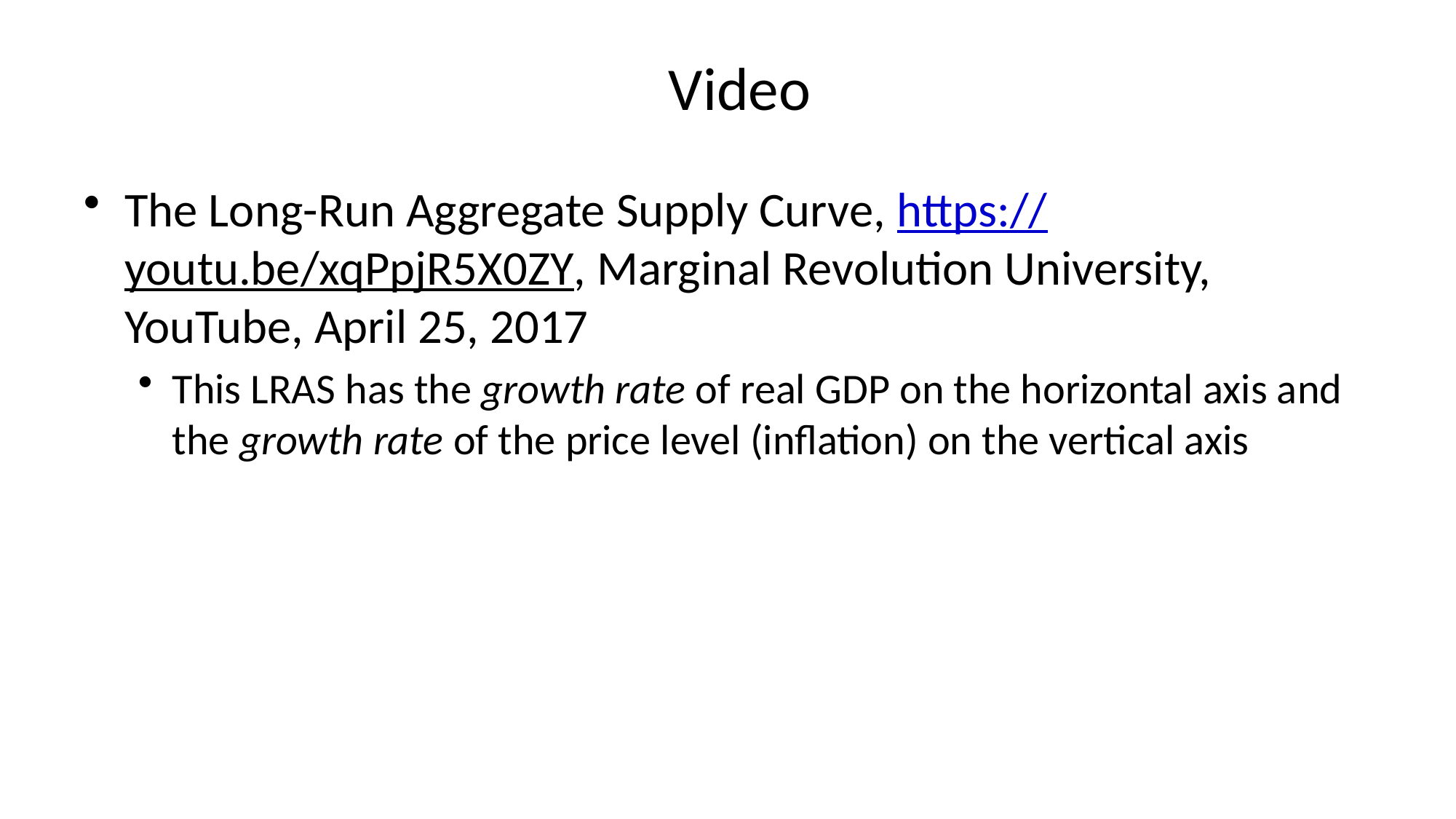

# Video
The Long-Run Aggregate Supply Curve, https://youtu.be/xqPpjR5X0ZY, Marginal Revolution University, YouTube, April 25, 2017
This LRAS has the growth rate of real GDP on the horizontal axis and the growth rate of the price level (inflation) on the vertical axis